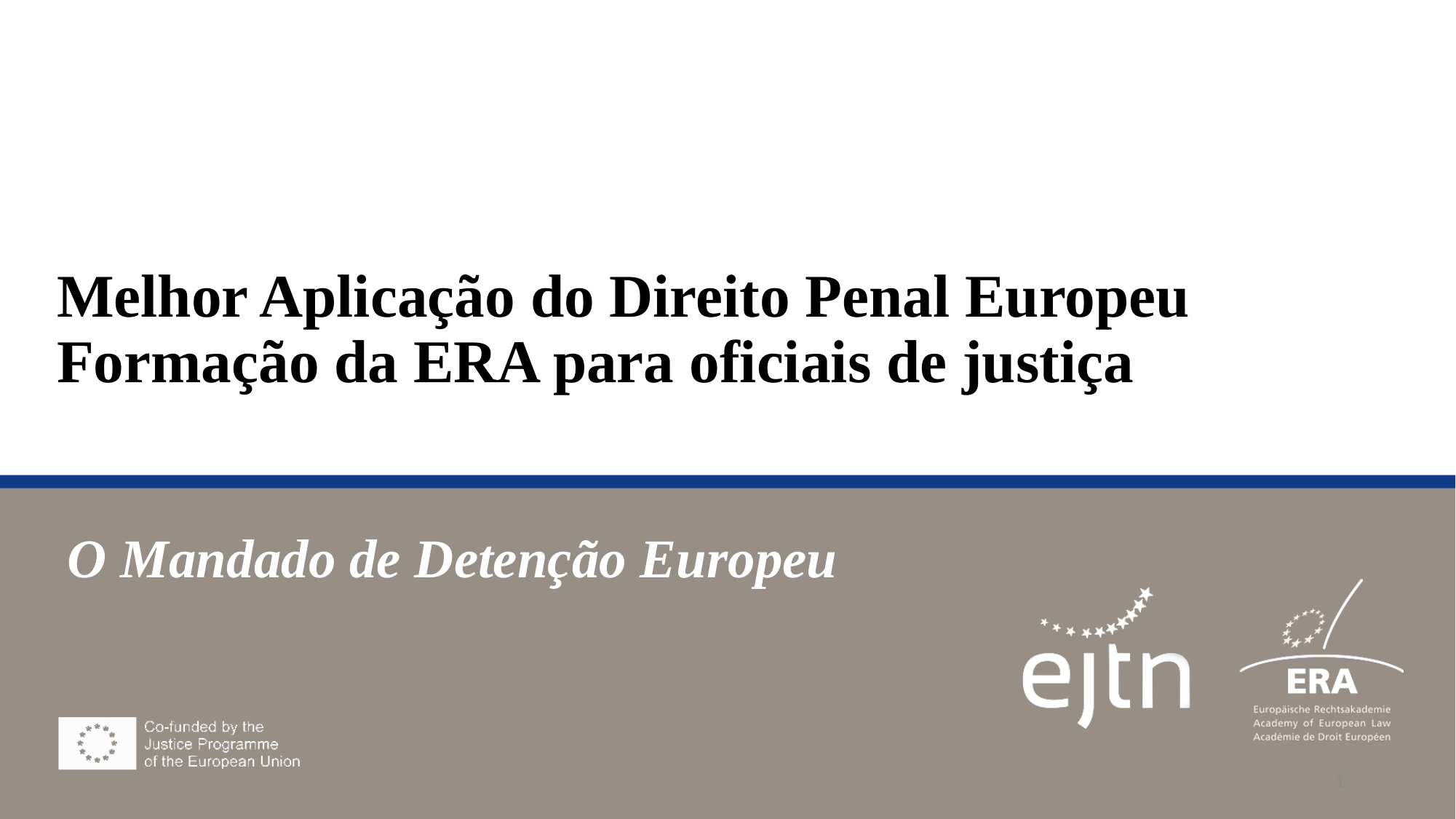

# Melhor Aplicação do Direito Penal Europeu Formação da ERA para oficiais de justiça
 O Mandado de Detenção Europeu
1